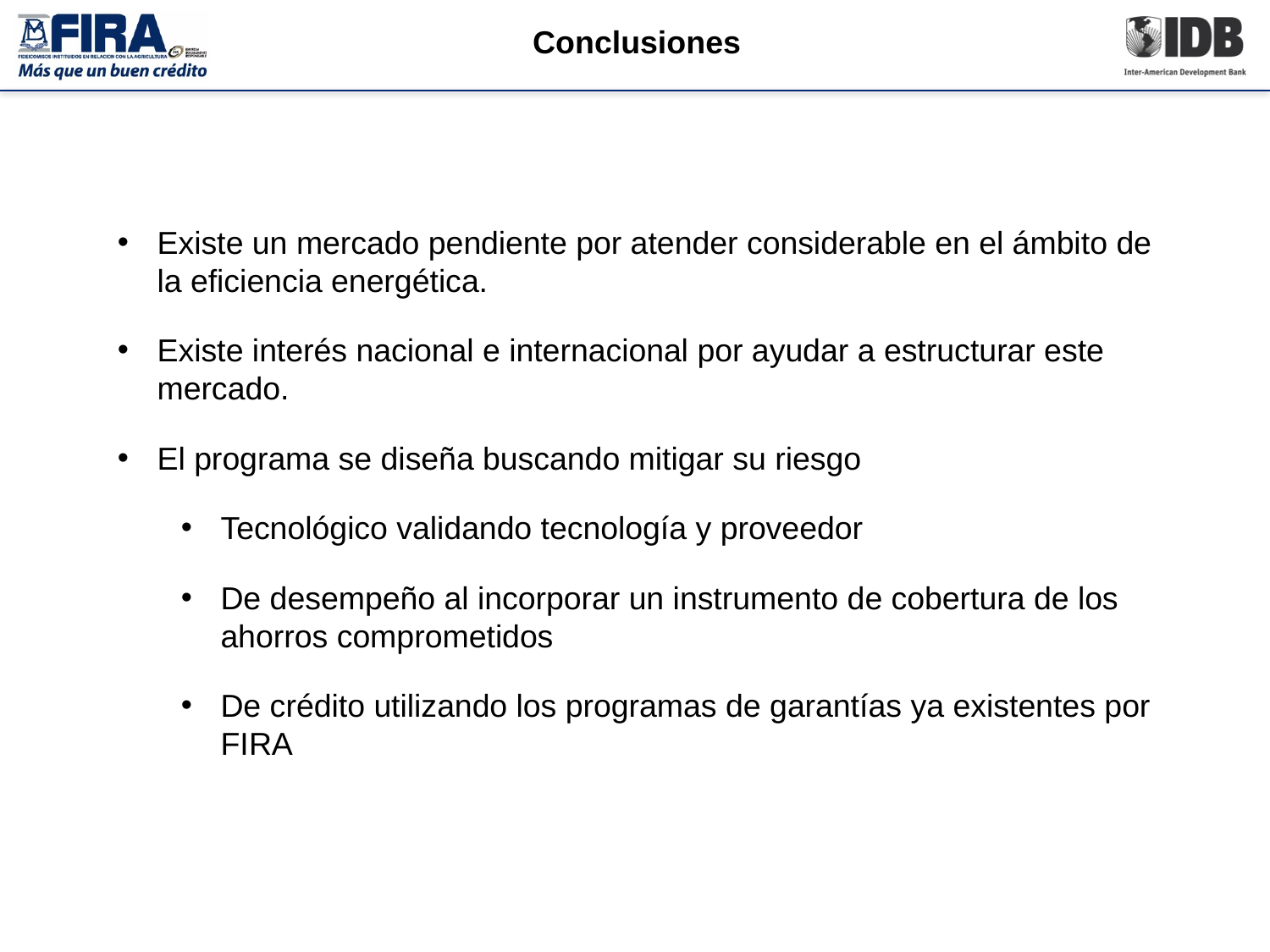

Conclusiones
Existe un mercado pendiente por atender considerable en el ámbito de la eficiencia energética.
Existe interés nacional e internacional por ayudar a estructurar este mercado.
El programa se diseña buscando mitigar su riesgo
Tecnológico validando tecnología y proveedor
De desempeño al incorporar un instrumento de cobertura de los ahorros comprometidos
De crédito utilizando los programas de garantías ya existentes por FIRA